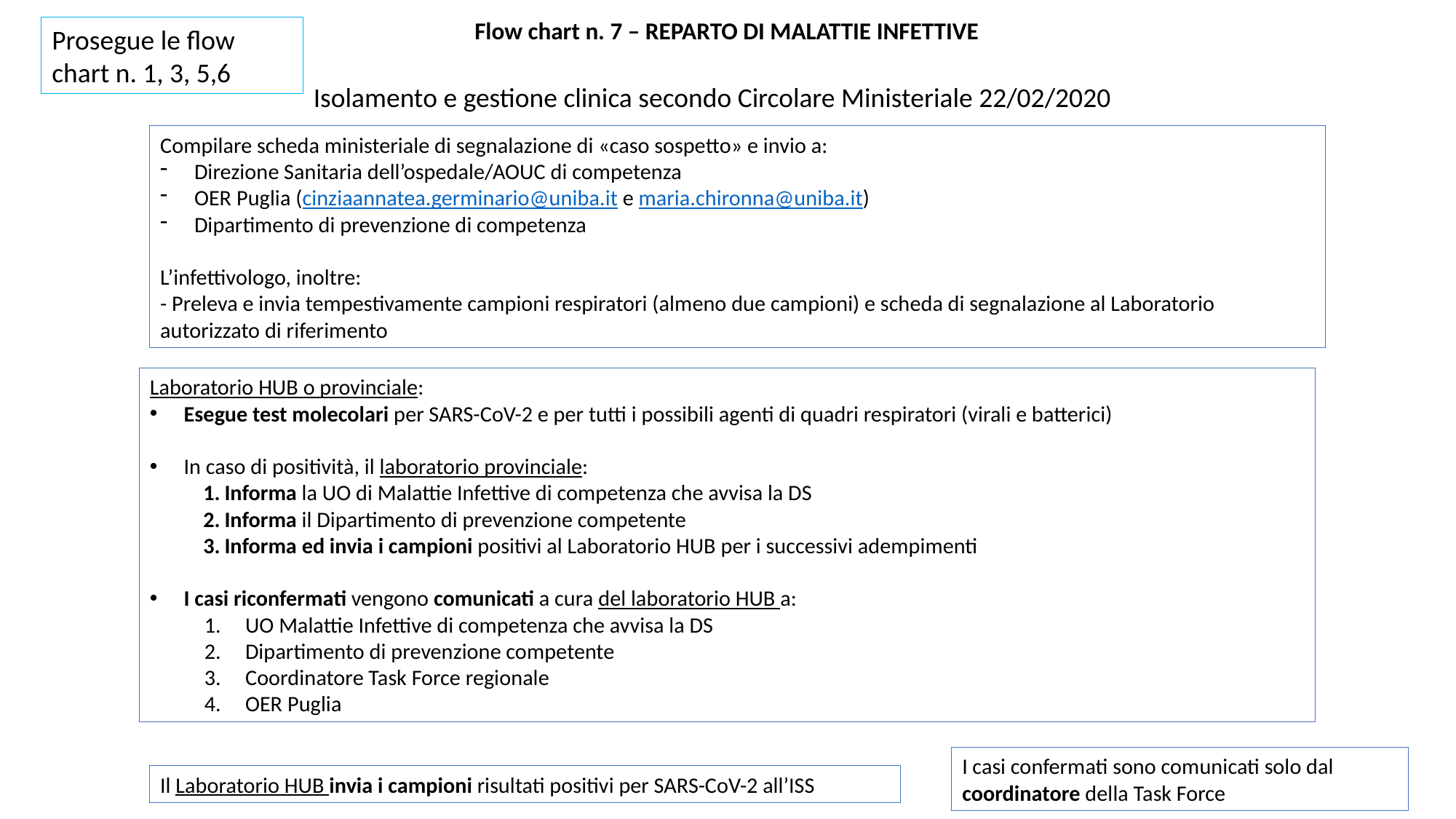

Flow chart n. 7 – REPARTO DI MALATTIE INFETTIVE

Prosegue le flow chart n. 1, 3, 5,6
Isolamento e gestione clinica secondo Circolare Ministeriale 22/02/2020
Compilare scheda ministeriale di segnalazione di «caso sospetto» e invio a:
Direzione Sanitaria dell’ospedale/AOUC di competenza
OER Puglia (cinziaannatea.germinario@uniba.it e maria.chironna@uniba.it)
Dipartimento di prevenzione di competenza

L’infettivologo, inoltre:
- Preleva e invia tempestivamente campioni respiratori (almeno due campioni) e scheda di segnalazione al Laboratorio autorizzato di riferimento
Laboratorio HUB o provinciale:
Esegue test molecolari per SARS-CoV-2 e per tutti i possibili agenti di quadri respiratori (virali e batterici)

In caso di positività, il laboratorio provinciale:
Informa la UO di Malattie Infettive di competenza che avvisa la DS
Informa il Dipartimento di prevenzione competente
Informa ed invia i campioni positivi al Laboratorio HUB per i successivi adempimenti

I casi riconfermati vengono comunicati a cura del laboratorio HUB a:
UO Malattie Infettive di competenza che avvisa la DS
Dipartimento di prevenzione competente
Coordinatore Task Force regionale
OER Puglia
I casi confermati sono comunicati solo dal coordinatore della Task Force
Il Laboratorio HUB invia i campioni risultati positivi per SARS-CoV-2 all’ISS